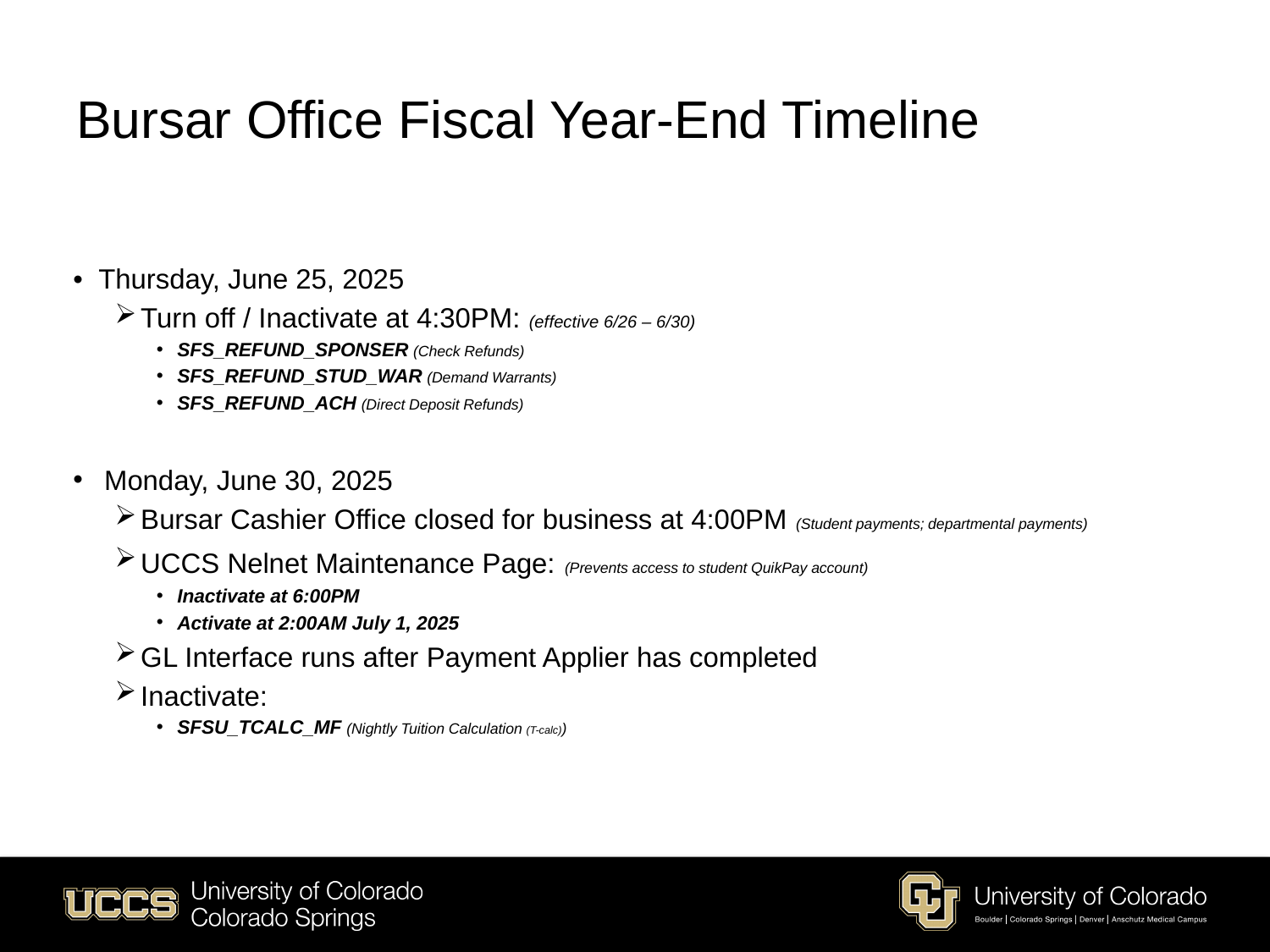

# Bursar Office Fiscal Year-End Timeline
•  Thursday, June 25, 2025
Turn off / Inactivate at 4:30PM: (effective 6/26 – 6/30)
SFS_REFUND_SPONSER (Check Refunds)
SFS_REFUND_STUD_WAR (Demand Warrants)
SFS_REFUND_ACH (Direct Deposit Refunds)

Monday, June 30, 2025
Bursar Cashier Office closed for business at 4:00PM (Student payments; departmental payments)
UCCS Nelnet Maintenance Page: (Prevents access to student QuikPay account)
Inactivate at 6:00PM
Activate at 2:00AM July 1, 2025
GL Interface runs after Payment Applier has completed
Inactivate:
SFSU_TCALC_MF (Nightly Tuition Calculation (T-calc))